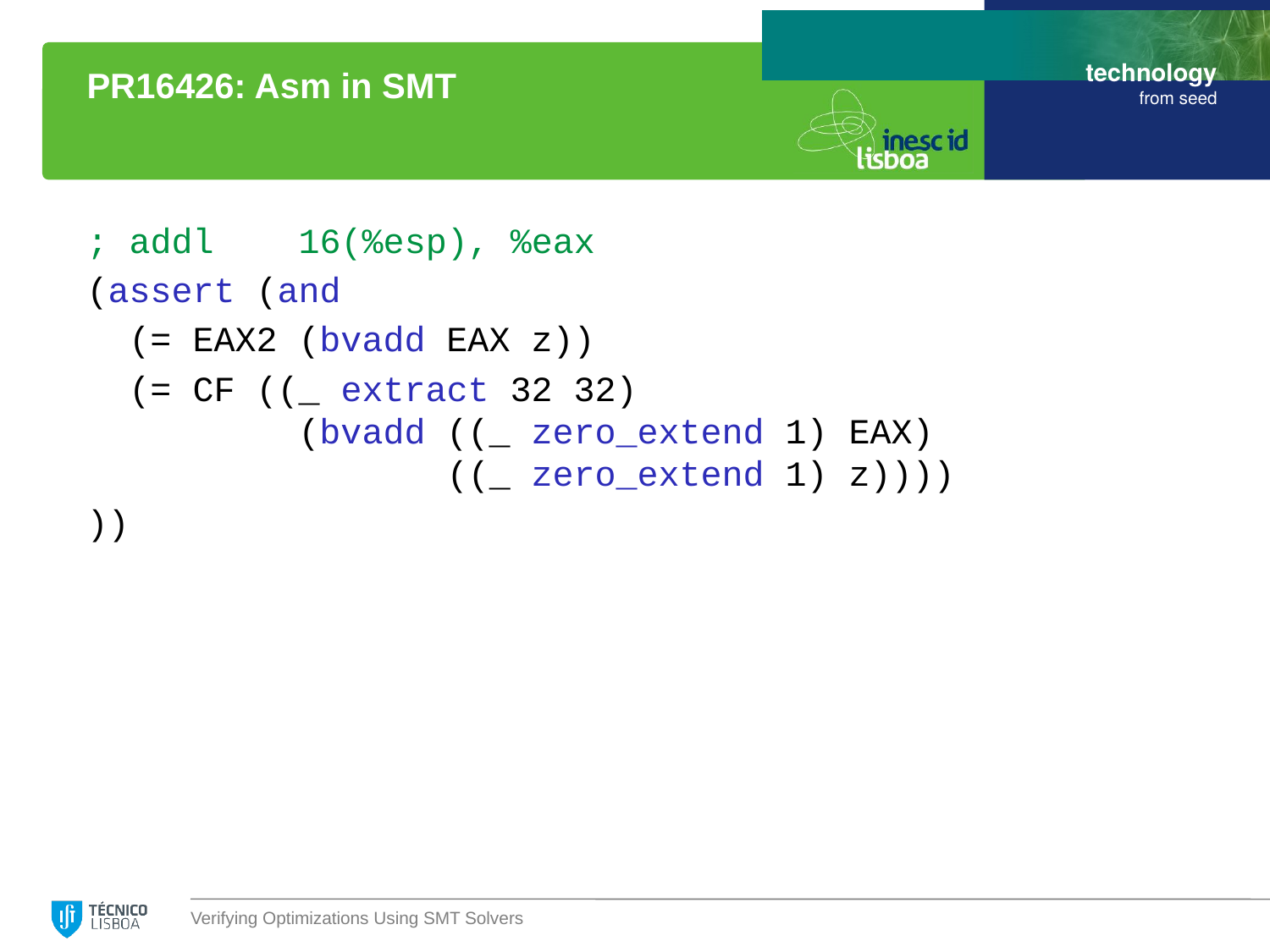

# PR16426: Asm in SMT
; addl    16(%esp), %eax
(assert (and
  (= EAX2 (bvadd EAX z))
  (= CF ((_ extract 32 32)
          (bvadd ((_ zero_extend 1) EAX)
                 ((_ zero_extend 1) z))))
))
Verifying Optimizations Using SMT Solvers